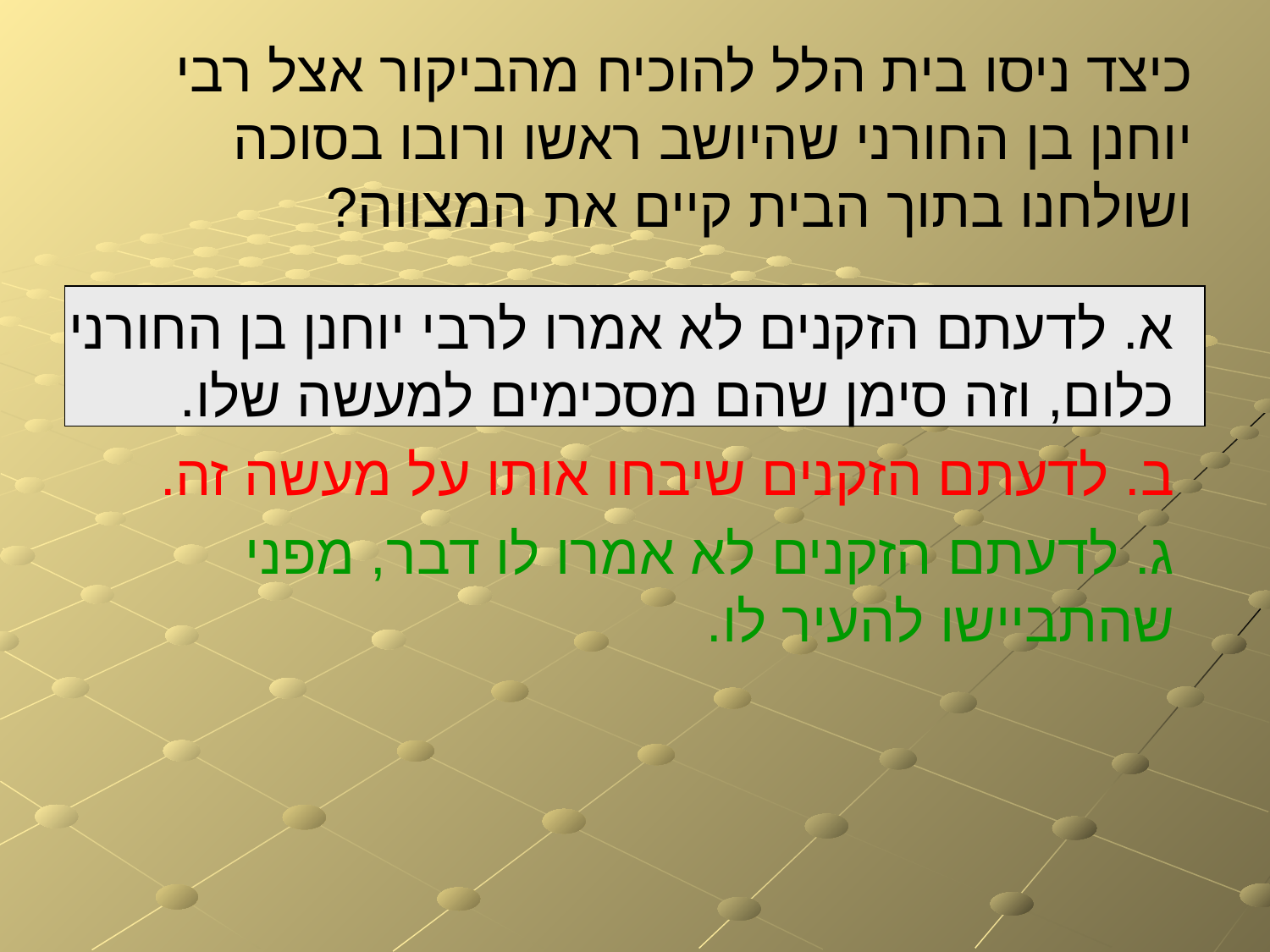

# כיצד ניסו בית הלל להוכיח מהביקור אצל רבי יוחנן בן החורני שהיושב ראשו ורובו בסוכה ושולחנו בתוך הבית קיים את המצווה?
א. לדעתם הזקנים לא אמרו לרבי יוחנן בן החורני כלום, וזה סימן שהם מסכימים למעשה שלו.
ב. לדעתם הזקנים שיבחו אותו על מעשה זה.
ג. לדעתם הזקנים לא אמרו לו דבר, מפני שהתביישו להעיר לו.